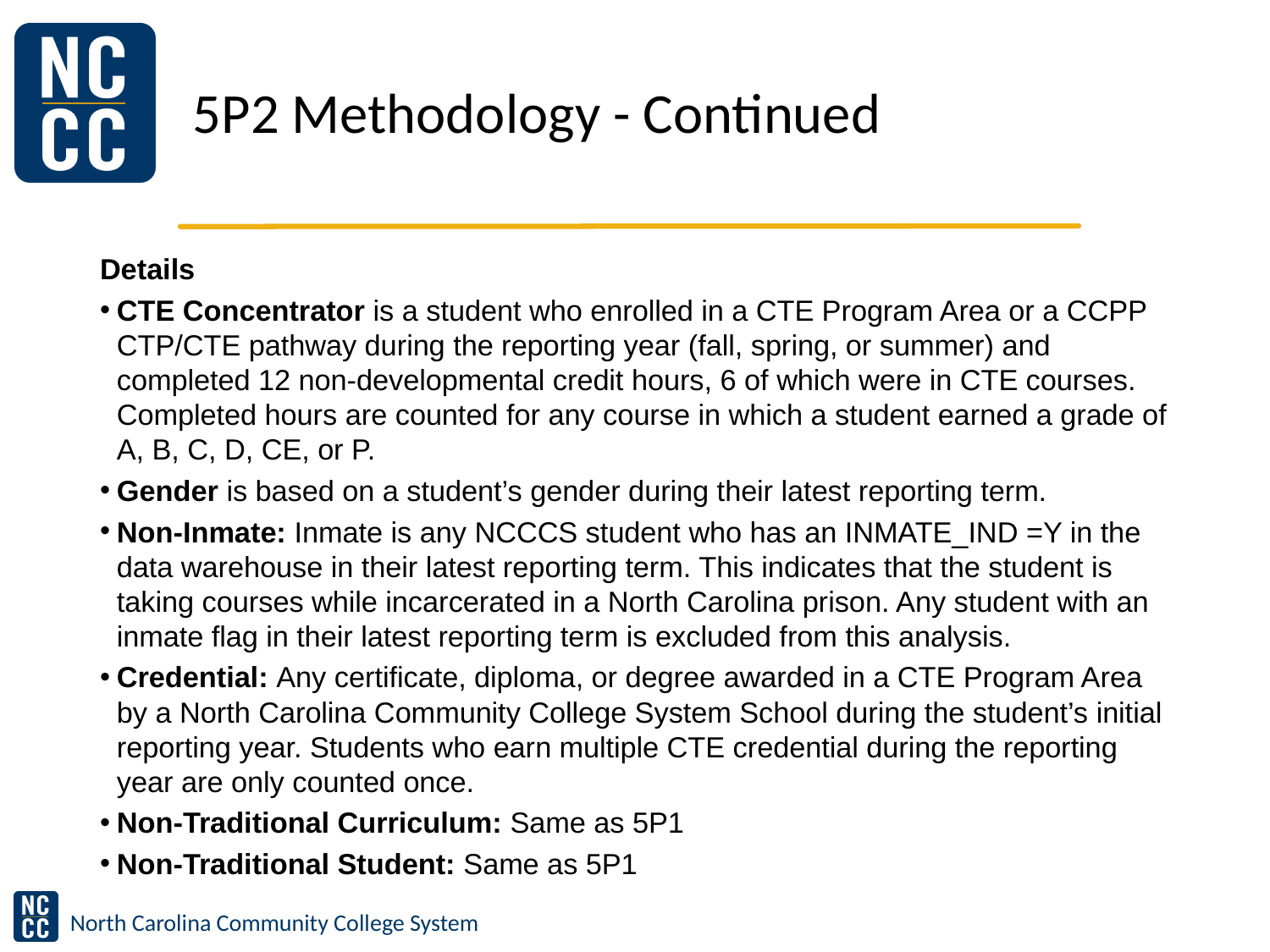

# 5P2 Methodology - Continued
Details
CTE Concentrator is a student who enrolled in a CTE Program Area or a CCPP CTP/CTE pathway during the reporting year (fall, spring, or summer) and completed 12 non-developmental credit hours, 6 of which were in CTE courses. Completed hours are counted for any course in which a student earned a grade of A, B, C, D, CE, or P.
Gender is based on a student’s gender during their latest reporting term.
Non-Inmate: Inmate is any NCCCS student who has an INMATE_IND =Y in the data warehouse in their latest reporting term. This indicates that the student is taking courses while incarcerated in a North Carolina prison. Any student with an inmate flag in their latest reporting term is excluded from this analysis.
Credential: Any certificate, diploma, or degree awarded in a CTE Program Area by a North Carolina Community College System School during the student’s initial reporting year. Students who earn multiple CTE credential during the reporting year are only counted once.
Non-Traditional Curriculum: Same as 5P1
Non-Traditional Student: Same as 5P1